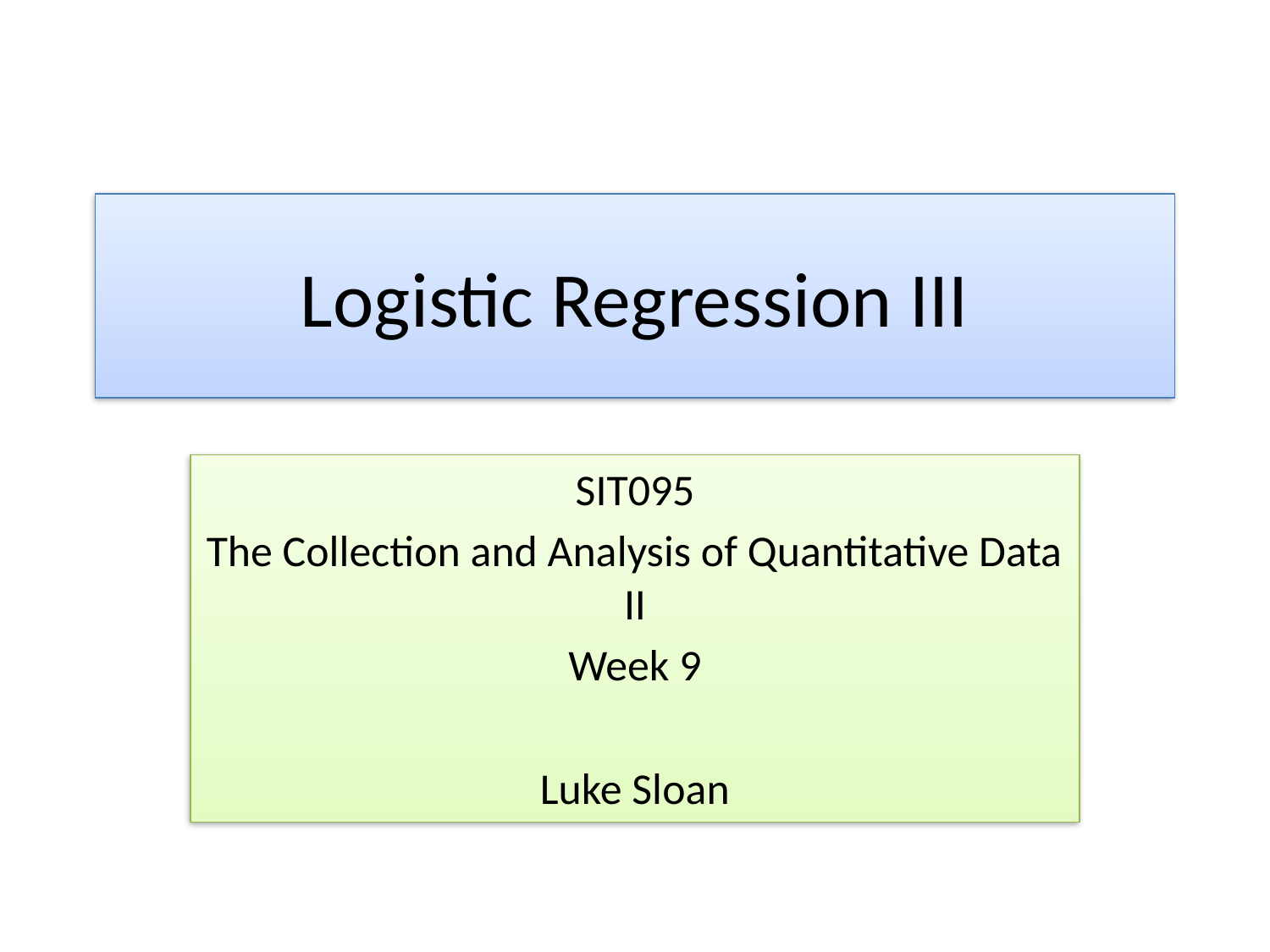

# Logistic Regression III
SIT095
The Collection and Analysis of Quantitative Data II
Week 9

Luke Sloan